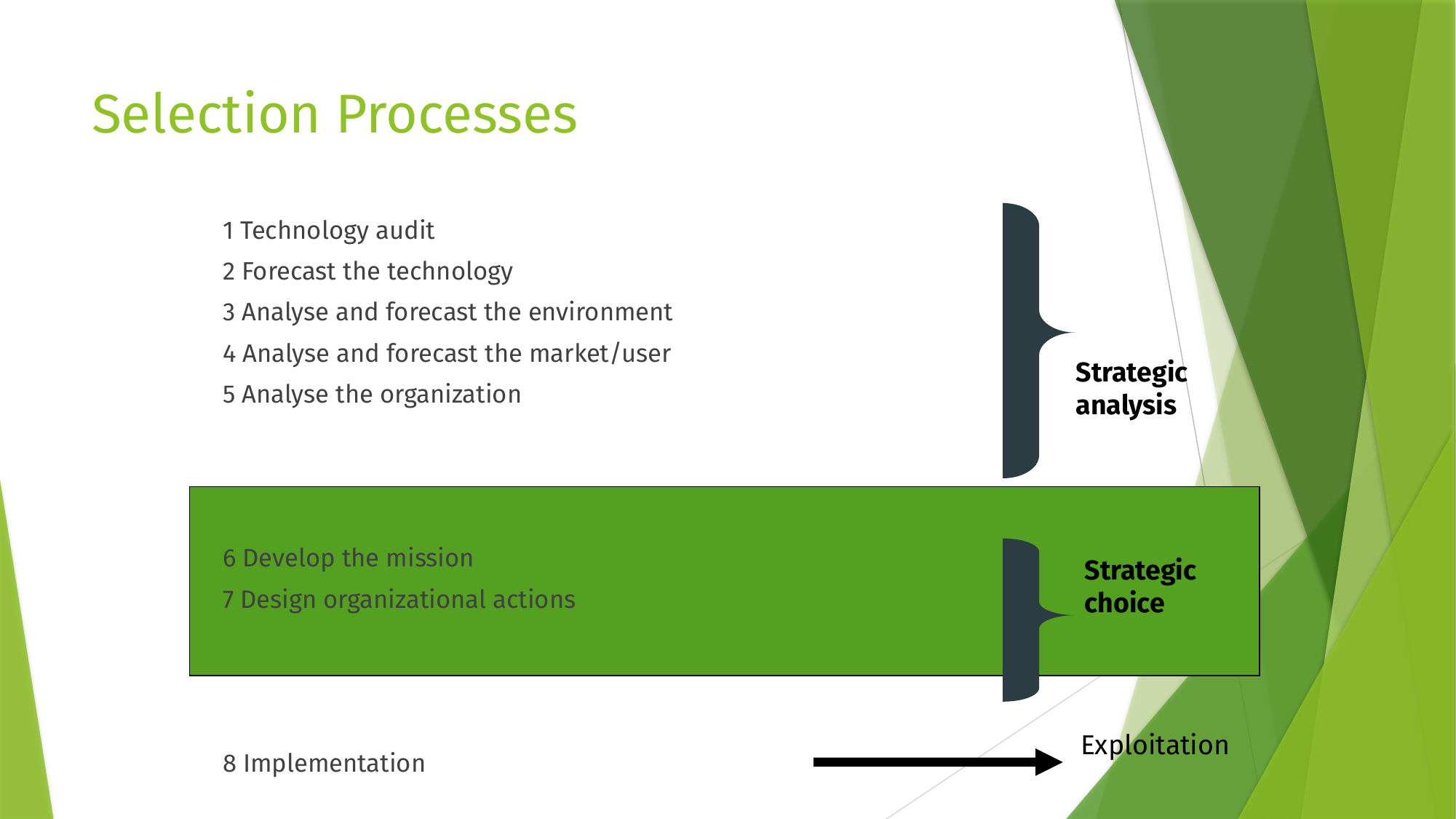

# Selection Processes

1 Technology audit
2 Forecast the technology
3 Analyse and forecast the environment
4 Analyse and forecast the market/user
5 Analyse the organization

6 Develop the mission
7 Design organizational actions

8 Implementation
Strategic
analysis

Strategic
choice
Exploitation